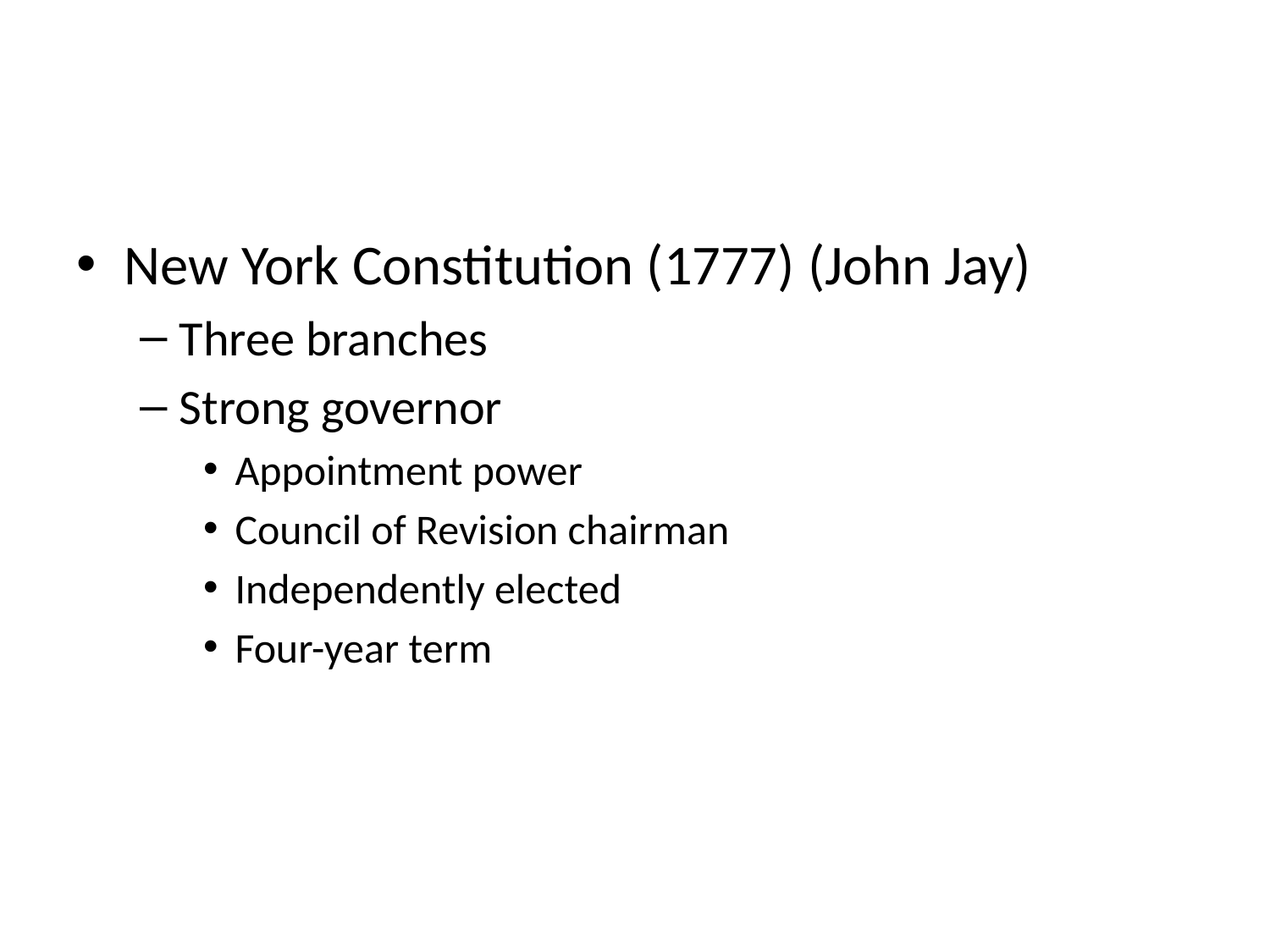

#
New York Constitution (1777) (John Jay)
Three branches
Strong governor
Appointment power
Council of Revision chairman
Independently elected
Four-year term